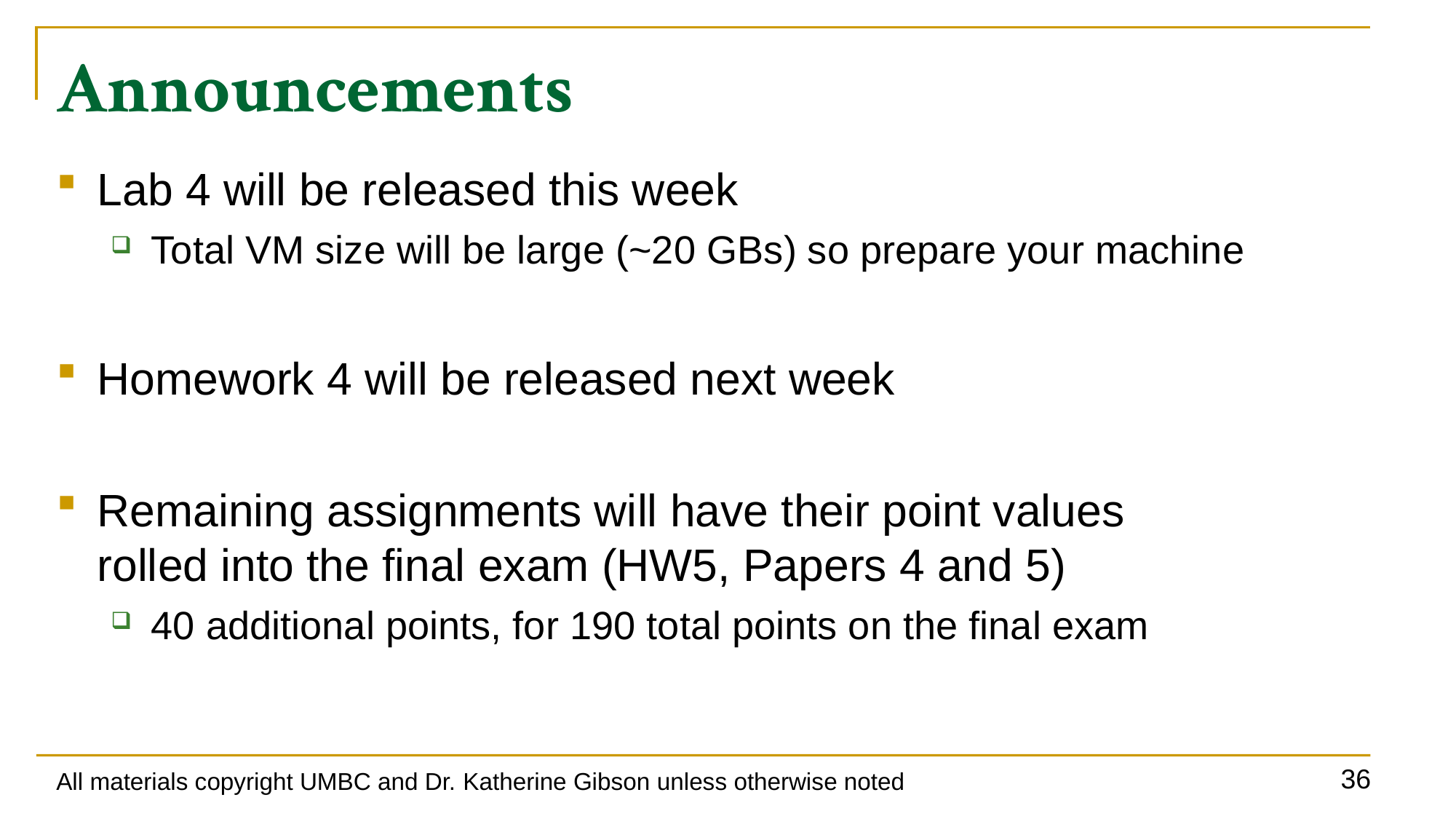

# Announcements
Lab 4 will be released this week
Total VM size will be large (~20 GBs) so prepare your machine

Homework 4 will be released next week

Remaining assignments will have their point values
rolled into the final exam (HW5, Papers 4 and 5)
40 additional points, for 190 total points on the final exam